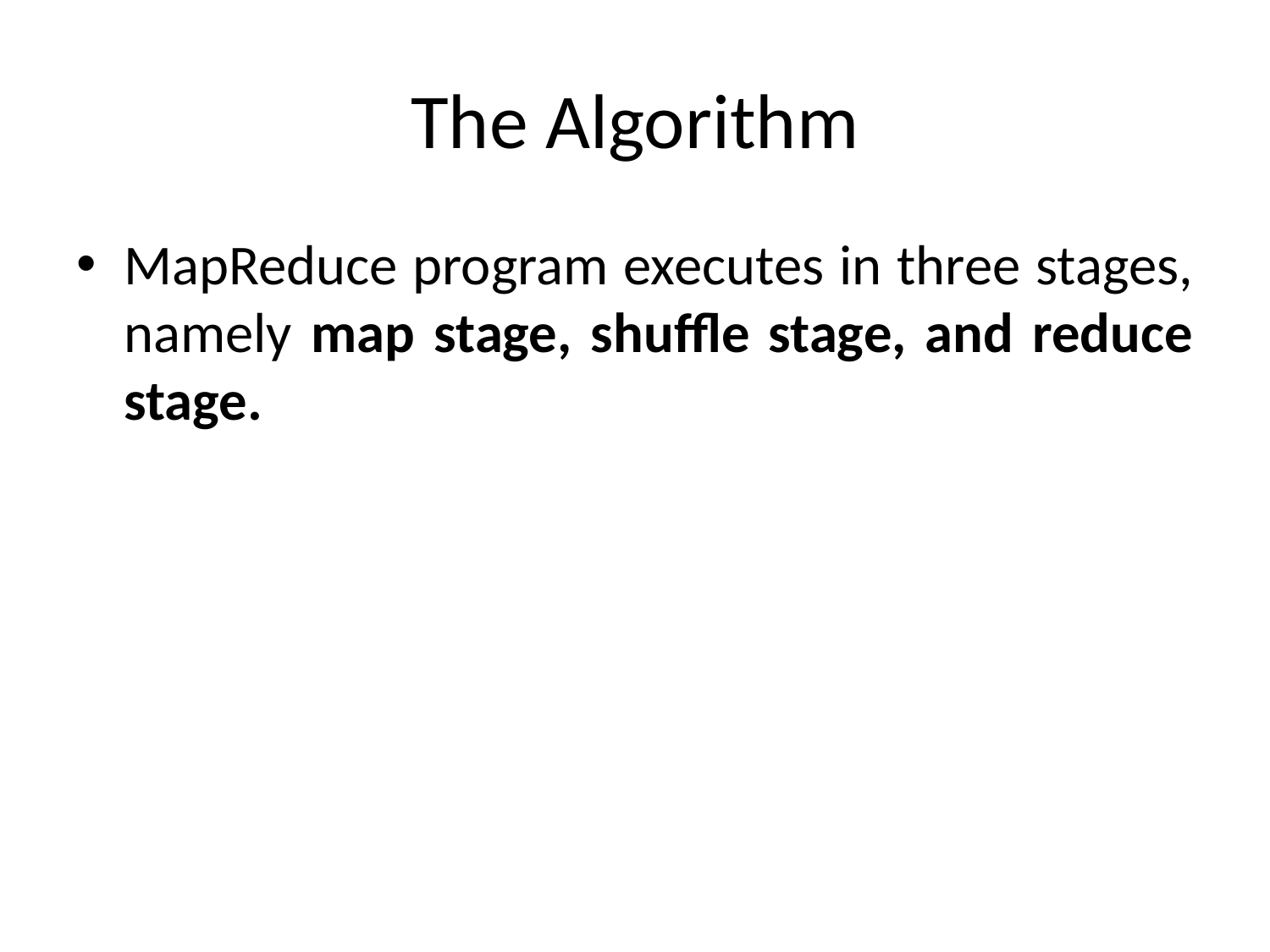

# The Algorithm
MapReduce program executes in three stages, namely map stage, shuffle stage, and reduce stage.